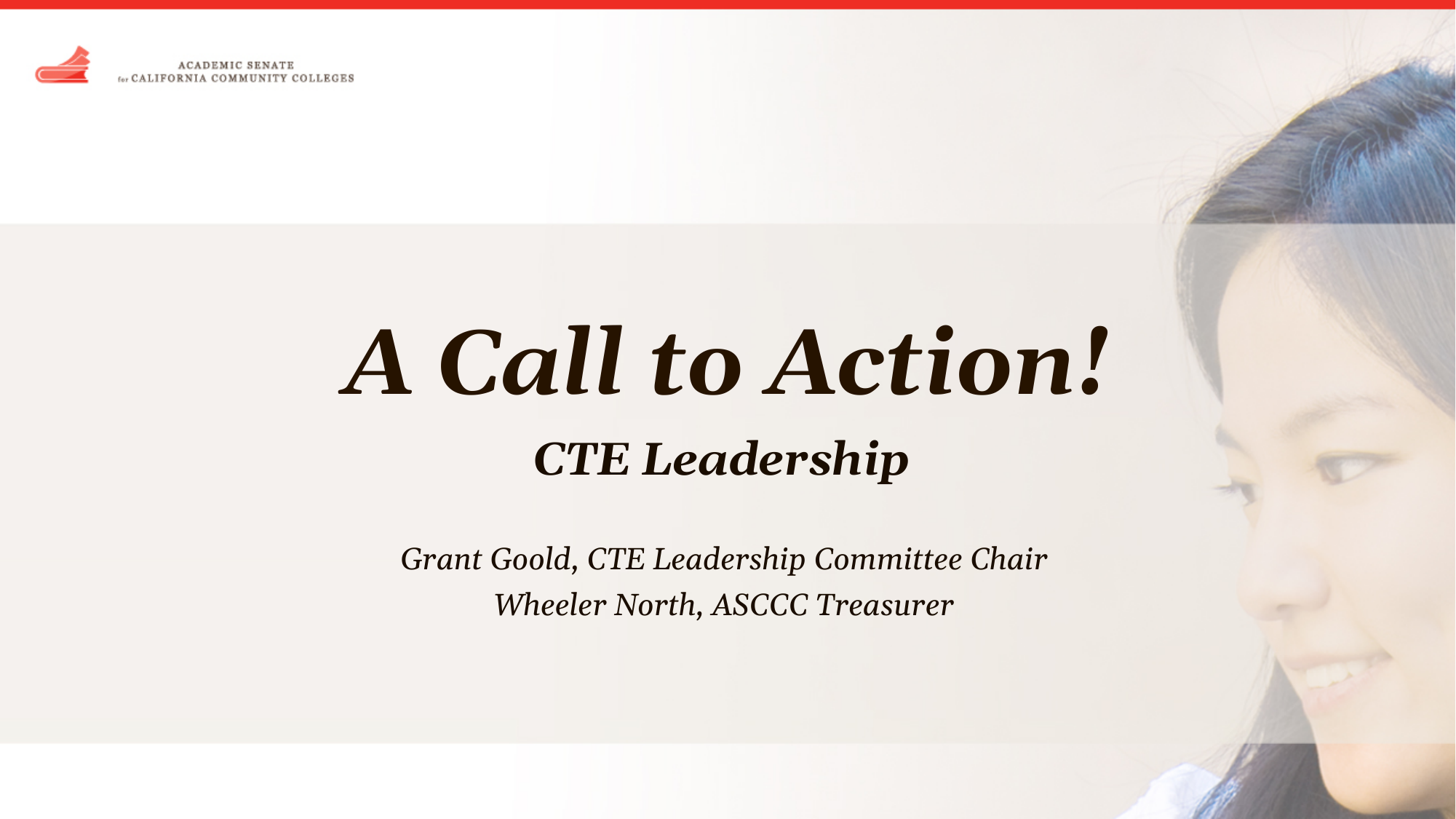

# A Call to Action!
CTE Leadership

Grant Goold, CTE Leadership Committee Chair
Wheeler North, ASCCC Treasurer